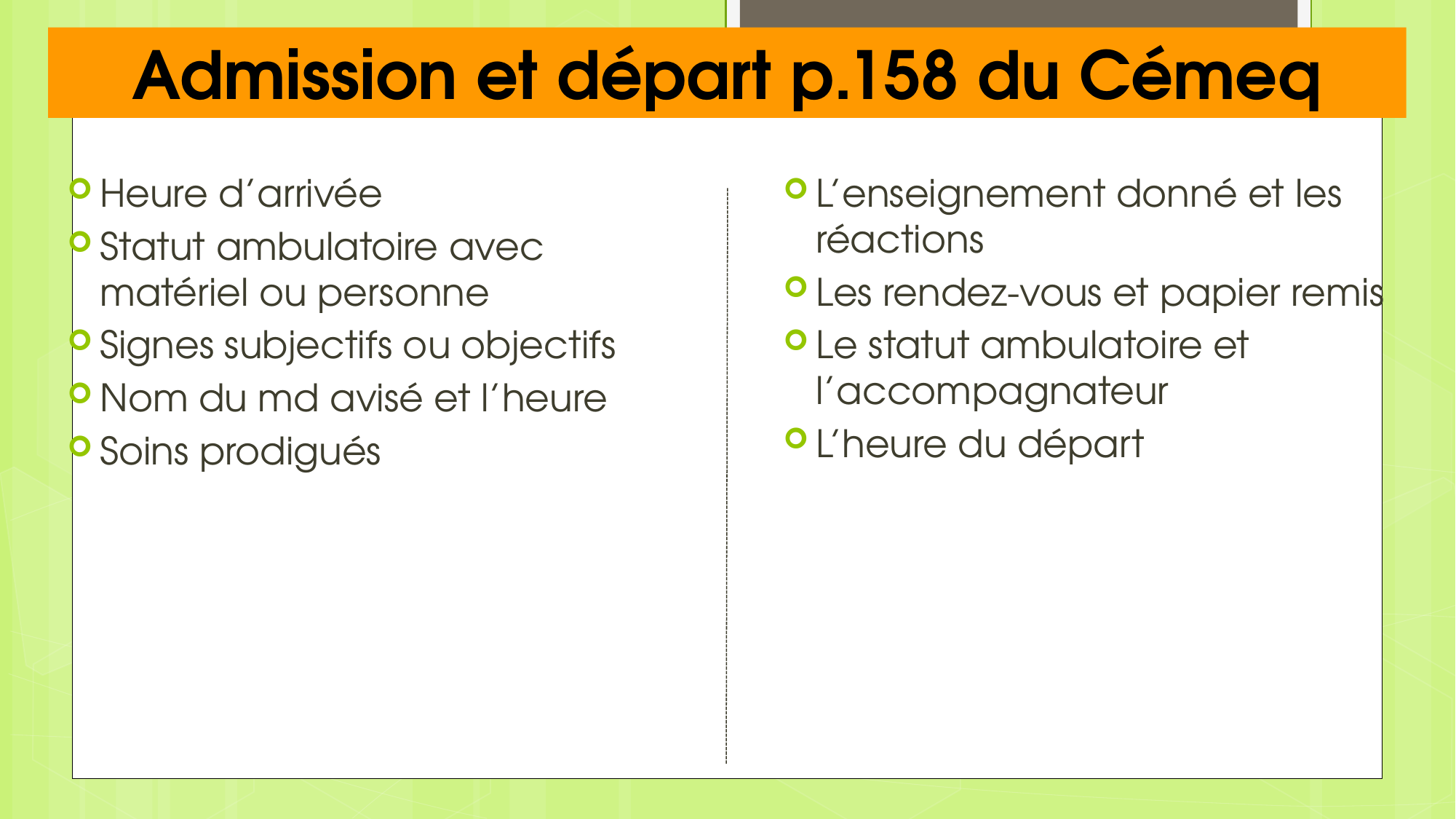

# Admission et départ p.158 du Cémeq
Heure d’arrivée
Statut ambulatoire avec matériel ou personne
Signes subjectifs ou objectifs
Nom du md avisé et l’heure
Soins prodigués
L’enseignement donné et les réactions
Les rendez-vous et papier remis
Le statut ambulatoire et l’accompagnateur
L’heure du départ